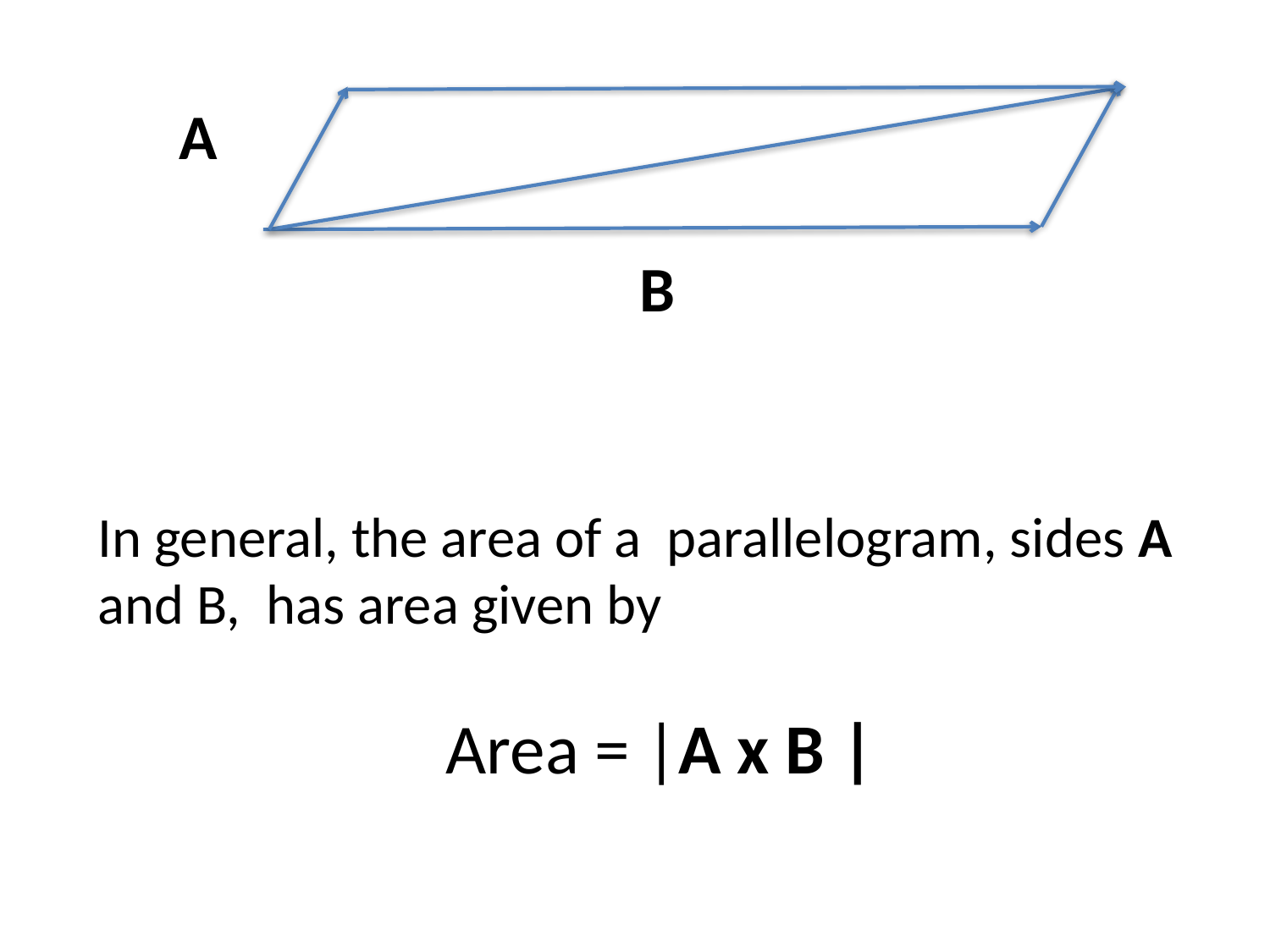

A

                                B

In general, the area of a  parallelogram, sides A and B,  has area given by

Area = |A x B |